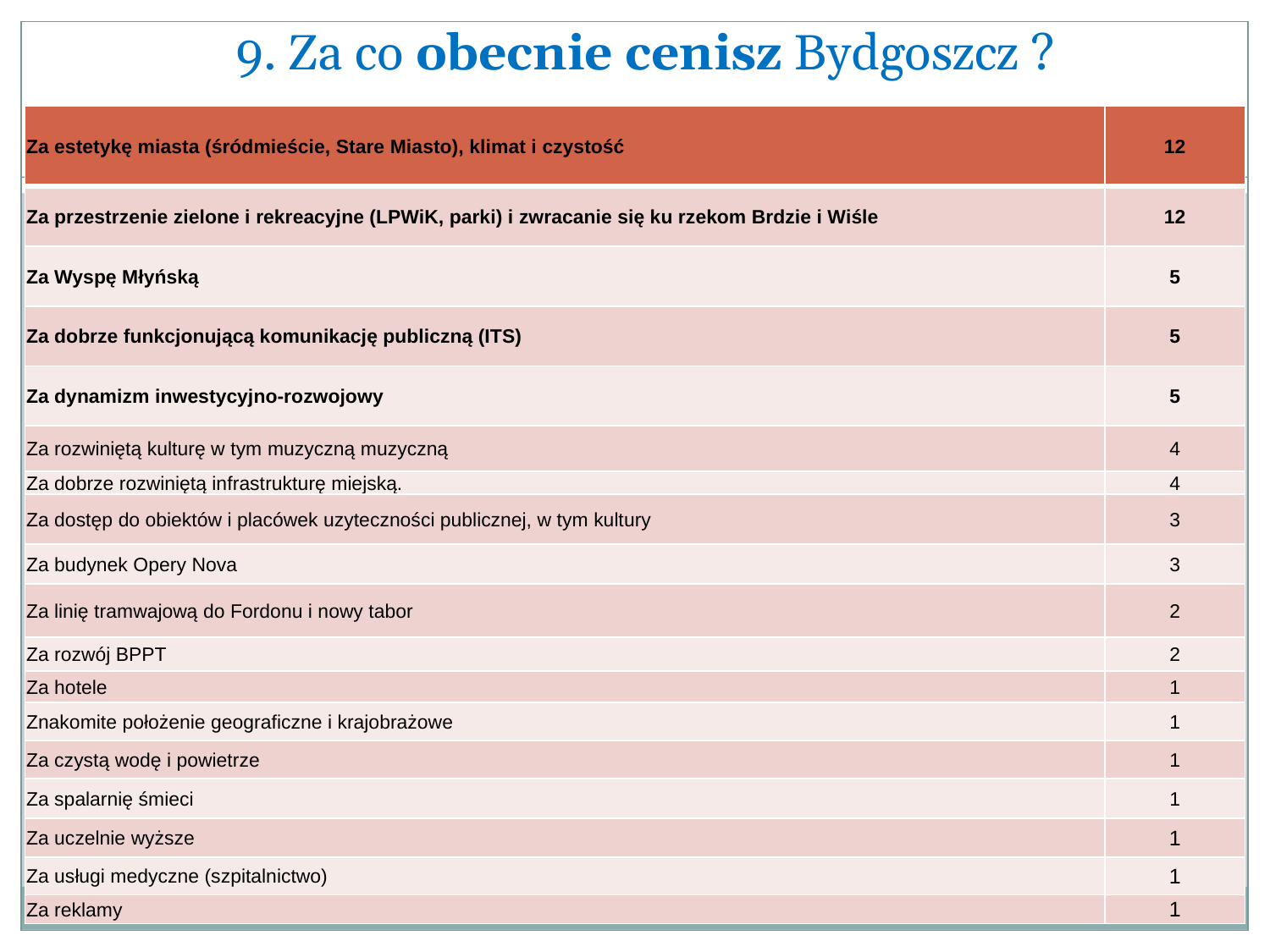

# 9. Za co obecnie cenisz Bydgoszcz ?
| Za estetykę miasta (śródmieście, Stare Miasto), klimat i czystość | 12 |
| --- | --- |
| Za przestrzenie zielone i rekreacyjne (LPWiK, parki) i zwracanie się ku rzekom Brdzie i Wiśle | 12 |
| Za Wyspę Młyńską | 5 |
| Za dobrze funkcjonującą komunikację publiczną (ITS) | 5 |
| Za dynamizm inwestycyjno-rozwojowy | 5 |
| Za rozwiniętą kulturę w tym muzyczną muzyczną | 4 |
| Za dobrze rozwiniętą infrastrukturę miejską. | 4 |
| Za dostęp do obiektów i placówek uzyteczności publicznej, w tym kultury | 3 |
| Za budynek Opery Nova | 3 |
| Za linię tramwajową do Fordonu i nowy tabor | 2 |
| Za rozwój BPPT | 2 |
| Za hotele | 1 |
| Znakomite położenie geograficzne i krajobrażowe | 1 |
| Za czystą wodę i powietrze | 1 |
| Za spalarnię śmieci | 1 |
| Za uczelnie wyższe | 1 |
| Za usługi medyczne (szpitalnictwo) | 1 |
| Za reklamy | 1 |